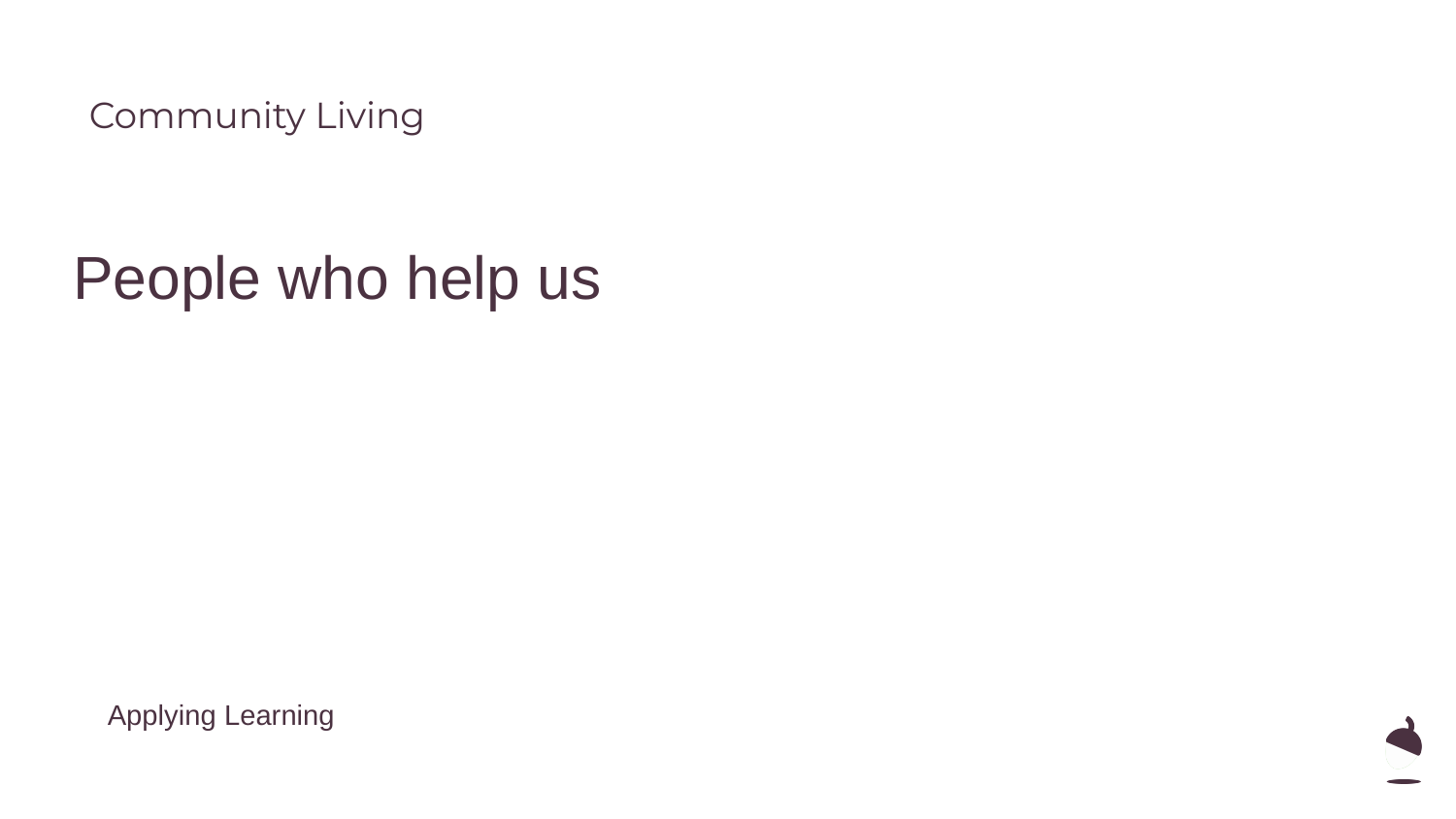

Community Living
People who help us
Applying Learning